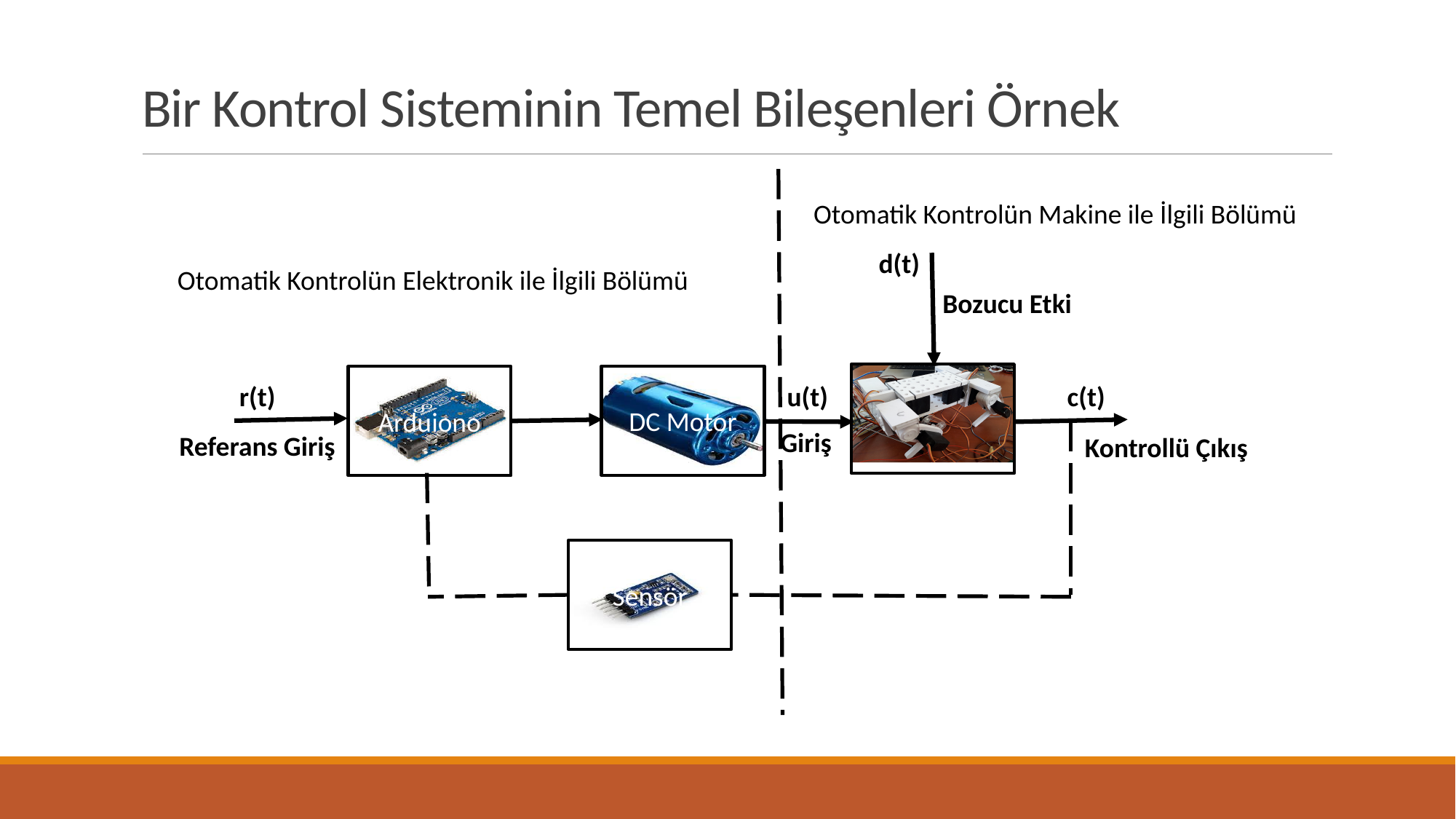

# Bir Kontrol Sisteminin Temel Bileşenleri Örnek
Otomatik Kontrolün Makine ile İlgili Bölümü
d(t)
Bozucu Etki

DC Motor
Arduiono
c(t)
r(t)
u(t)

Giriş
Referans Giriş
Kontrollü Çıkış
Sensör
Otomatik Kontrolün Elektronik ile İlgili Bölümü